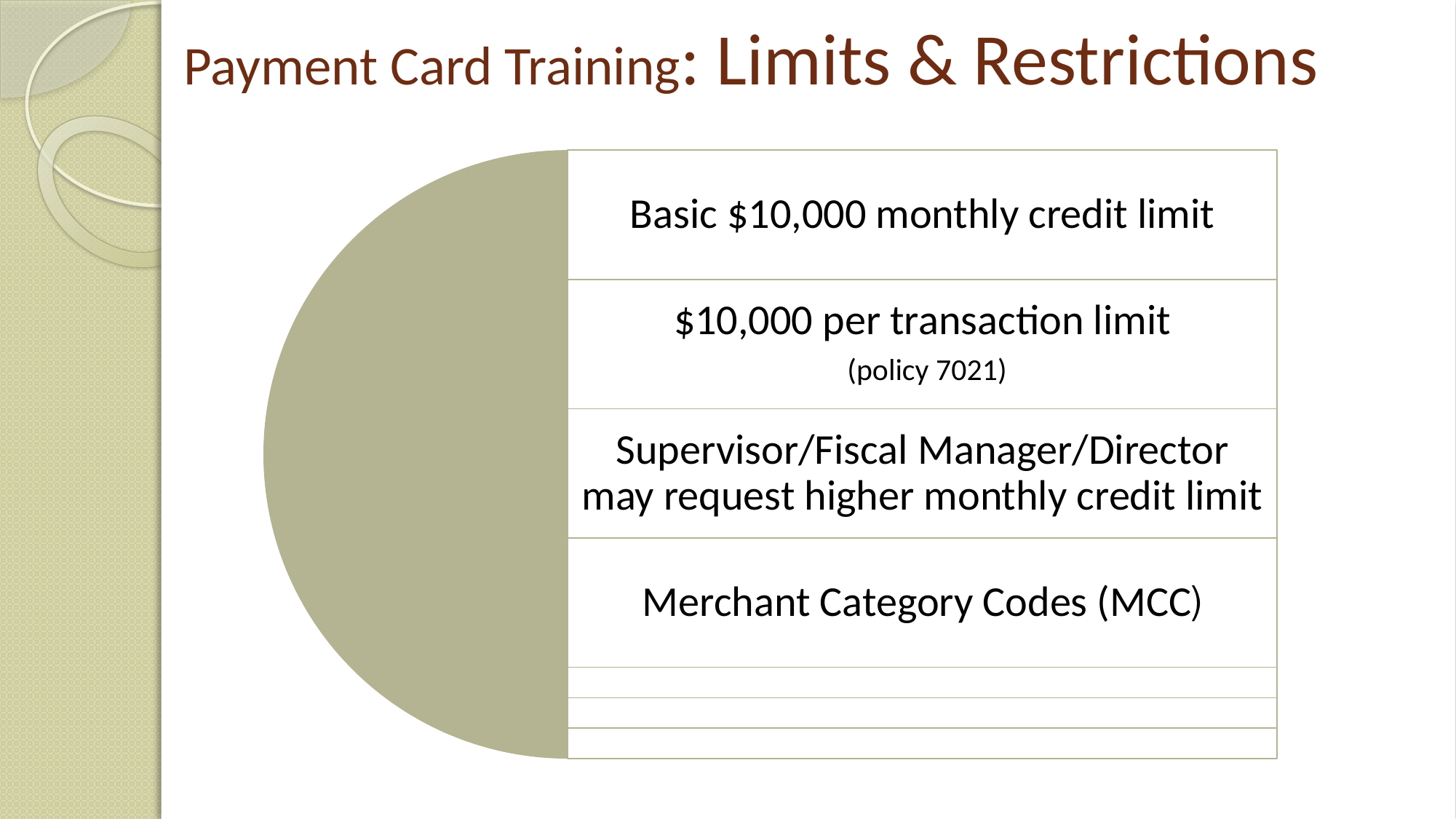

# Payment Card Training: Limits & Restrictions
Basic $10,000 monthly credit limit
$10,000 per transaction limit
 (policy 7021)
Supervisor/Fiscal Manager/Director may request higher monthly credit limit
Merchant Category Codes (MCC)